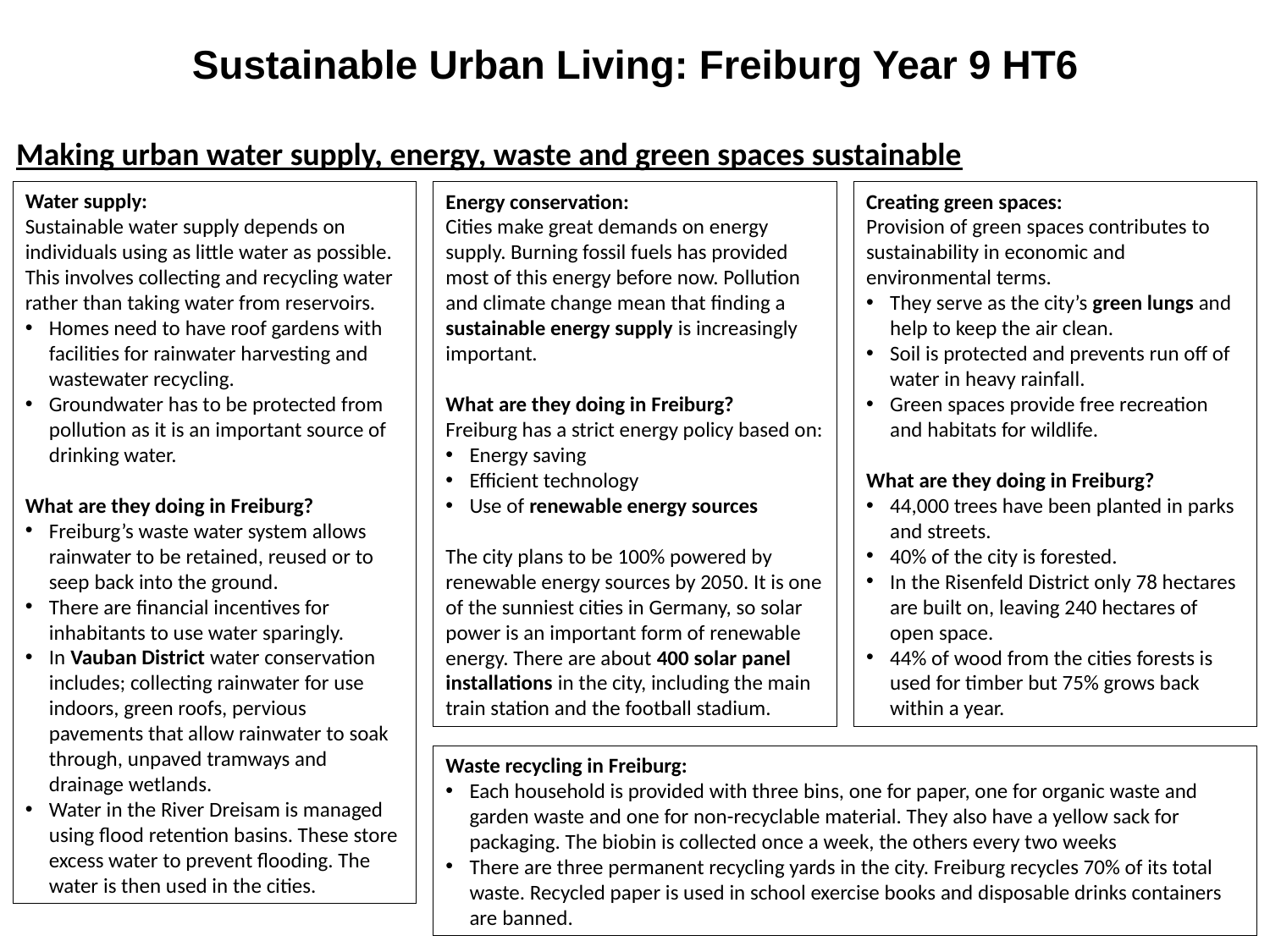

# Sustainable Urban Living: Freiburg Year 9 HT6
Making urban water supply, energy, waste and green spaces sustainable
Water supply:
Sustainable water supply depends on individuals using as little water as possible. This involves collecting and recycling water rather than taking water from reservoirs.
Homes need to have roof gardens with facilities for rainwater harvesting and wastewater recycling.
Groundwater has to be protected from pollution as it is an important source of drinking water.

What are they doing in Freiburg?
Freiburg’s waste water system allows rainwater to be retained, reused or to seep back into the ground.
There are financial incentives for inhabitants to use water sparingly.
In Vauban District water conservation includes; collecting rainwater for use indoors, green roofs, pervious pavements that allow rainwater to soak through, unpaved tramways and drainage wetlands.
Water in the River Dreisam is managed using flood retention basins. These store excess water to prevent flooding. The water is then used in the cities.
Energy conservation:
Cities make great demands on energy supply. Burning fossil fuels has provided most of this energy before now. Pollution and climate change mean that finding a sustainable energy supply is increasingly important.

What are they doing in Freiburg?
Freiburg has a strict energy policy based on:
Energy saving
Efficient technology
Use of renewable energy sources

The city plans to be 100% powered by renewable energy sources by 2050. It is one of the sunniest cities in Germany, so solar power is an important form of renewable energy. There are about 400 solar panel installations in the city, including the main train station and the football stadium.
Creating green spaces:
Provision of green spaces contributes to sustainability in economic and environmental terms.
They serve as the city’s green lungs and help to keep the air clean.
Soil is protected and prevents run off of water in heavy rainfall.
Green spaces provide free recreation and habitats for wildlife.

What are they doing in Freiburg?
44,000 trees have been planted in parks and streets.
40% of the city is forested.
In the Risenfeld District only 78 hectares are built on, leaving 240 hectares of open space.
44% of wood from the cities forests is used for timber but 75% grows back within a year.
Waste recycling in Freiburg:
Each household is provided with three bins, one for paper, one for organic waste and garden waste and one for non-recyclable material. They also have a yellow sack for  packaging. The biobin is collected once a week, the others every two weeks
There are three permanent recycling yards in the city. Freiburg recycles 70% of its total waste. Recycled paper is used in school exercise books and disposable drinks containers are banned.